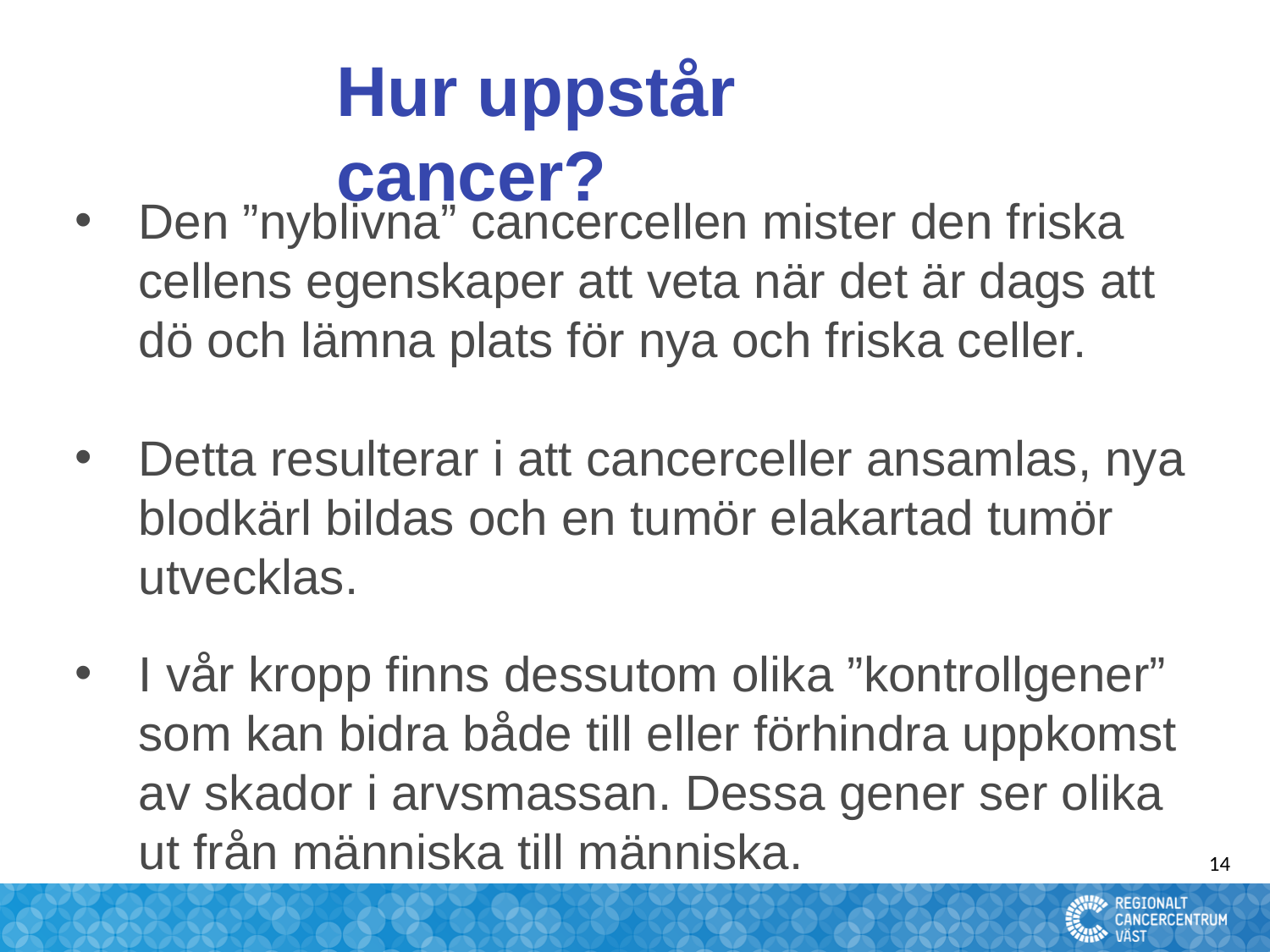

Hur uppstår cancer?

#

Den ”nyblivna” cancercellen mister den friska cellens egenskaper att veta när det är dags att dö och lämna plats för nya och friska celler.

Detta resulterar i att cancerceller ansamlas, nya blodkärl bildas och en tumör elakartad tumör utvecklas.

I vår kropp finns dessutom olika ”kontrollgener” som kan bidra både till eller förhindra uppkomst av skador i arvsmassan. Dessa gener ser olika ut från människa till människa.

14